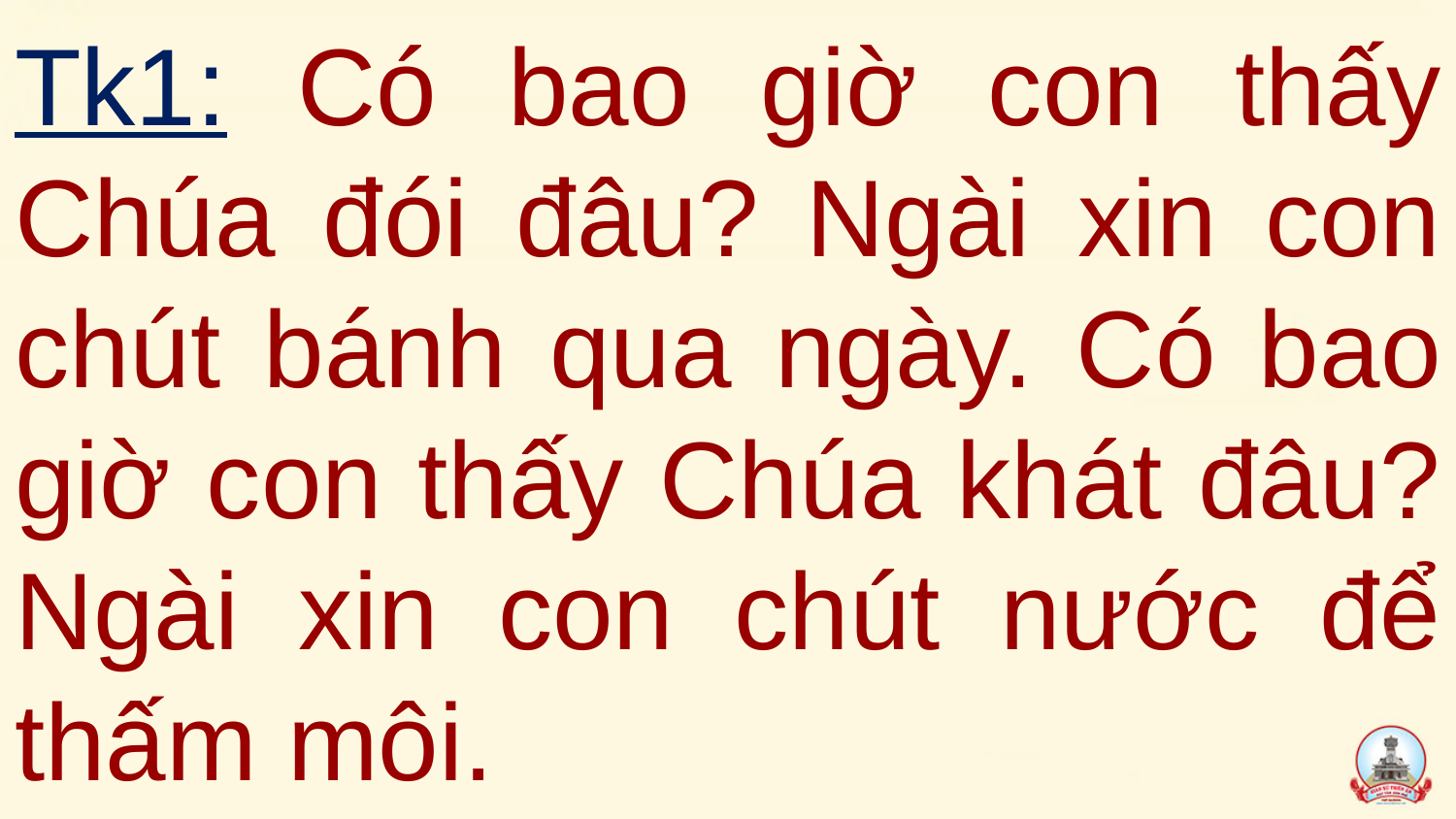

# Tk1: Có bao giờ con thấy Chúa đói đâu? Ngài xin con chút bánh qua ngày. Có bao giờ con thấy Chúa khát đâu? Ngài xin con chút nước để thấm môi.